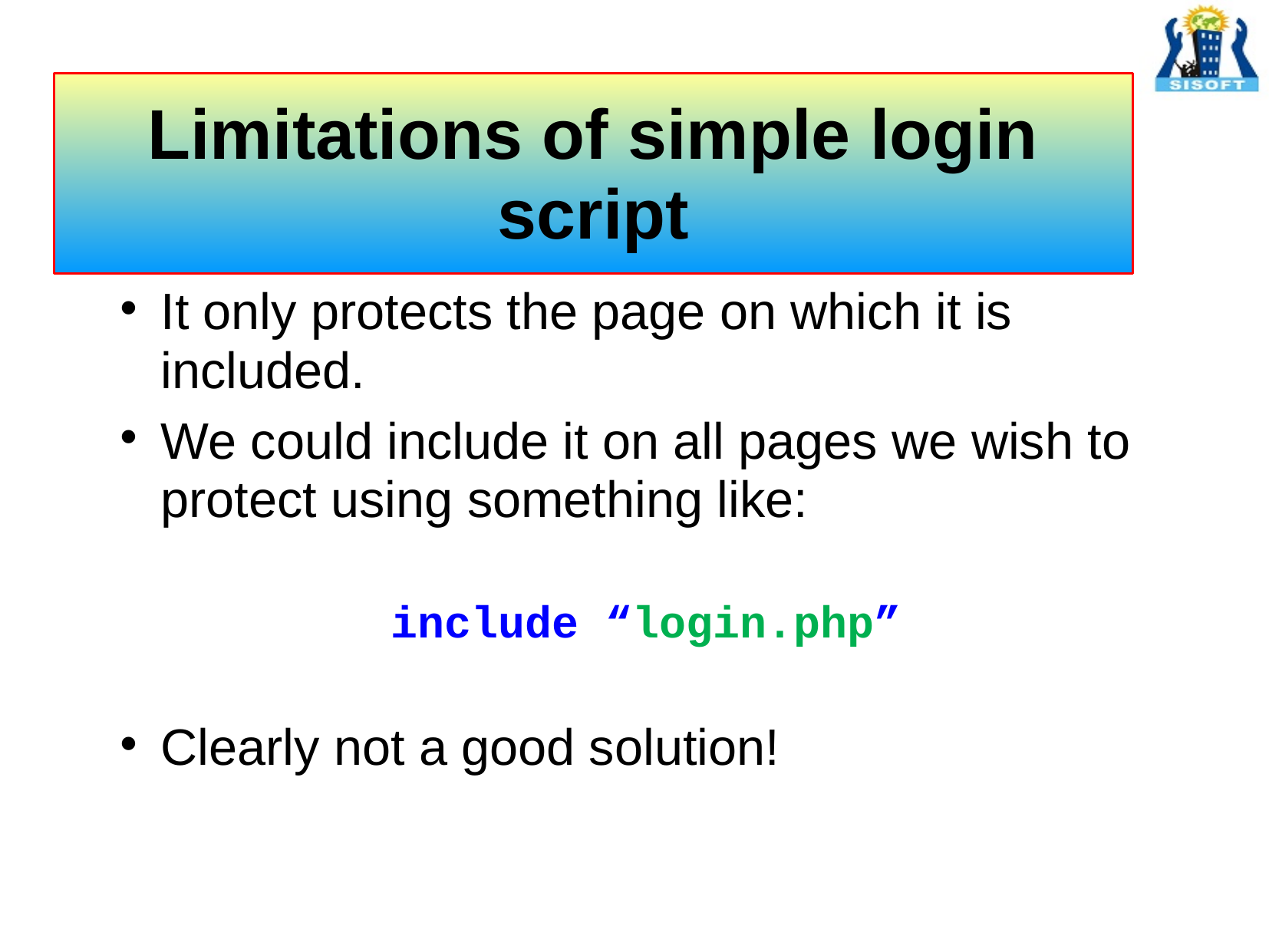

# Limitations of simple login script
It only protects the page on which it is included.
We could include it on all pages we wish to protect using something like:

			include “login.php”

Clearly not a good solution!